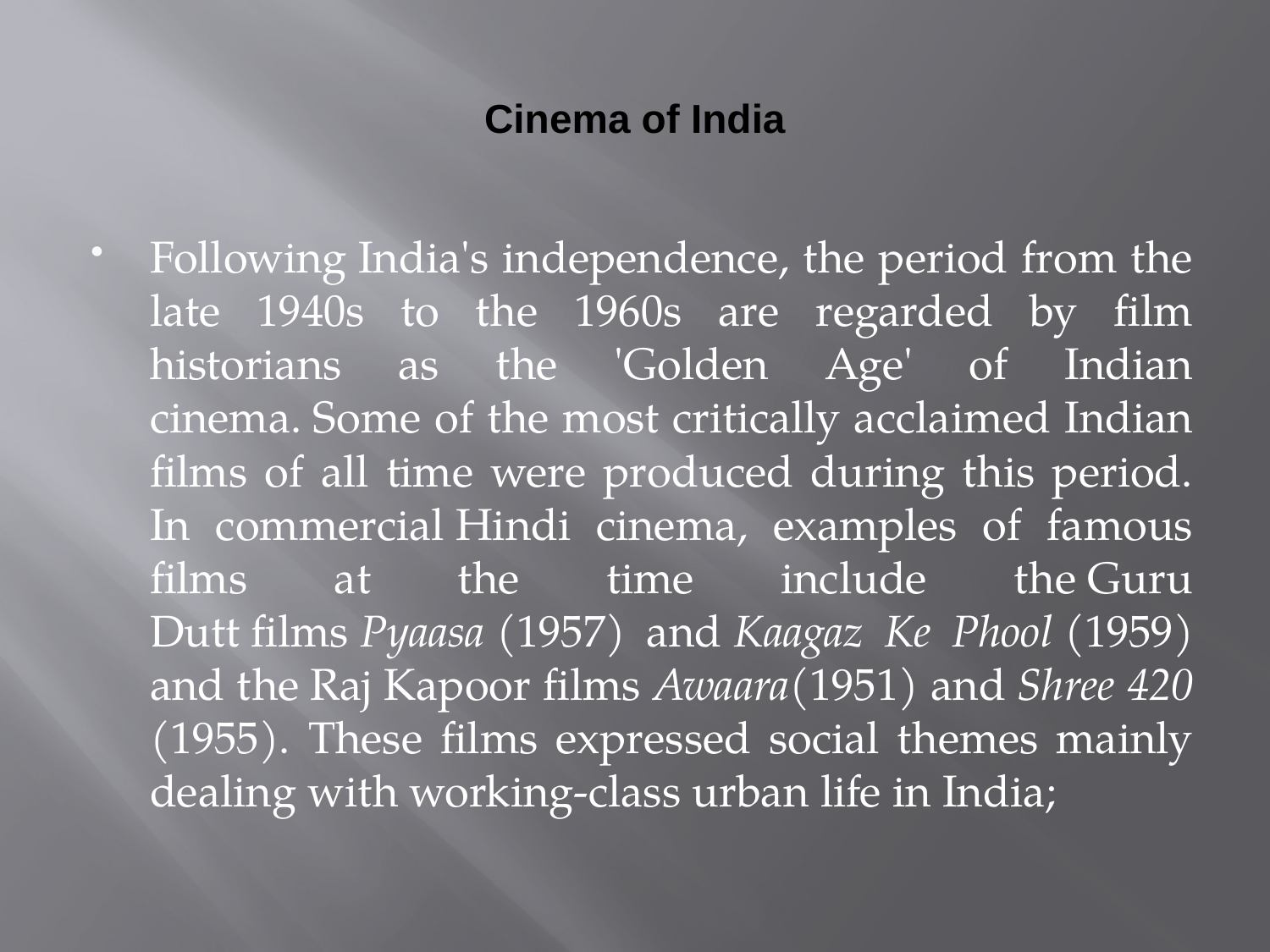

# Cinema of India
Following India's independence, the period from the late 1940s to the 1960s are regarded by film historians as the 'Golden Age' of Indian cinema. Some of the most critically acclaimed Indian films of all time were produced during this period. In commercial Hindi cinema, examples of famous films at the time include the Guru Dutt films Pyaasa (1957) and Kaagaz Ke Phool (1959) and the Raj Kapoor films Awaara(1951) and Shree 420 (1955). These films expressed social themes mainly dealing with working-class urban life in India;